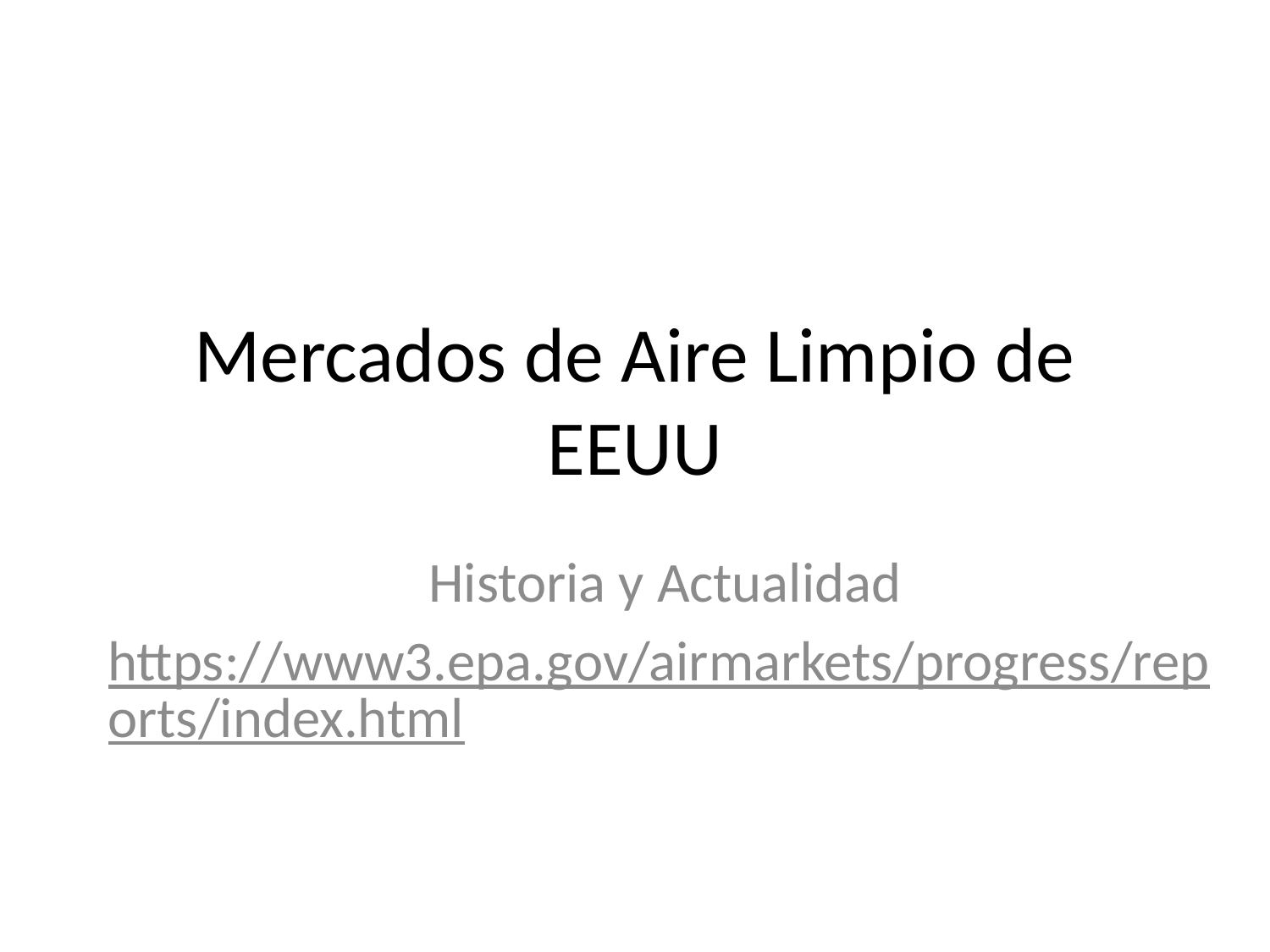

# Mercados de Aire Limpio de EEUU
Historia y Actualidad
https://www3.epa.gov/airmarkets/progress/reports/index.html